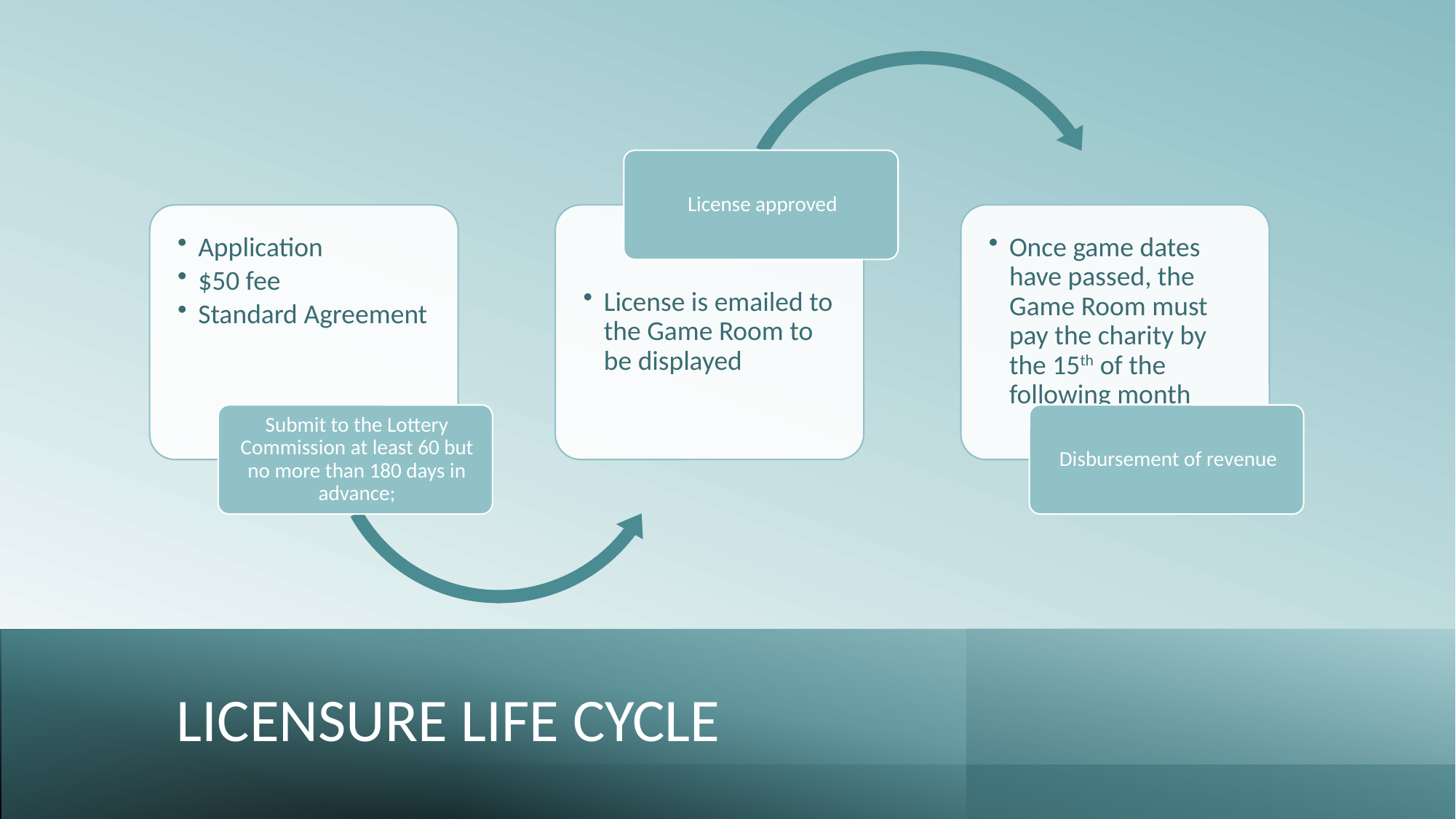

Application
$50 fee
Standard Agreement
Submit to the Lottery Commission at least 60 but no more than 180 days in advance;
License is emailed to the Game Room to be displayed
License approved
Once game dates have passed, the Game Room must pay the charity by the 15th of the following month
Disbursement of revenue

# LICENSURE LIFE CYCLE